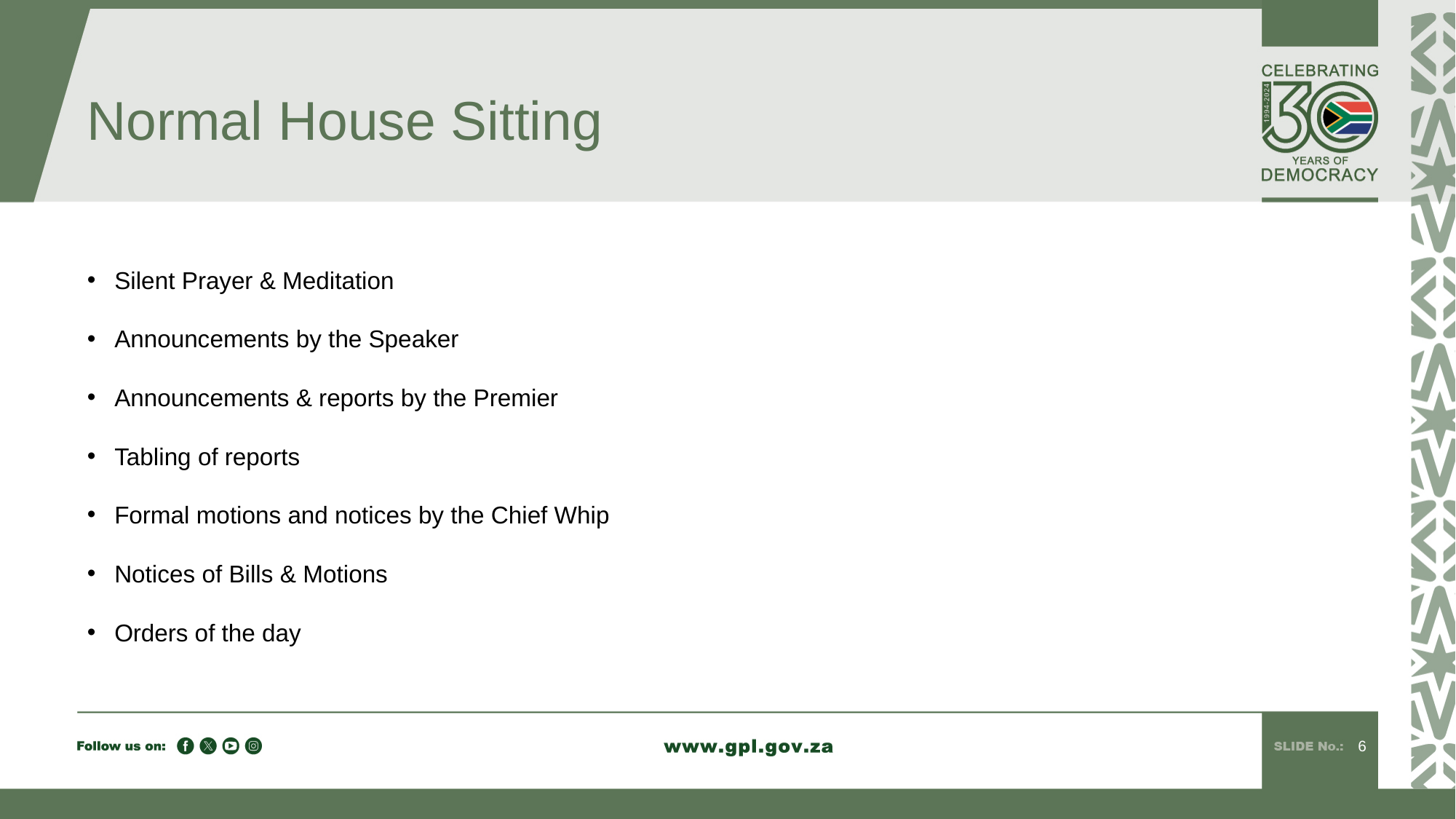

# Normal House Sitting
Silent Prayer & Meditation
Announcements by the Speaker
Announcements & reports by the Premier
Tabling of reports
Formal motions and notices by the Chief Whip
Notices of Bills & Motions
Orders of the day
6